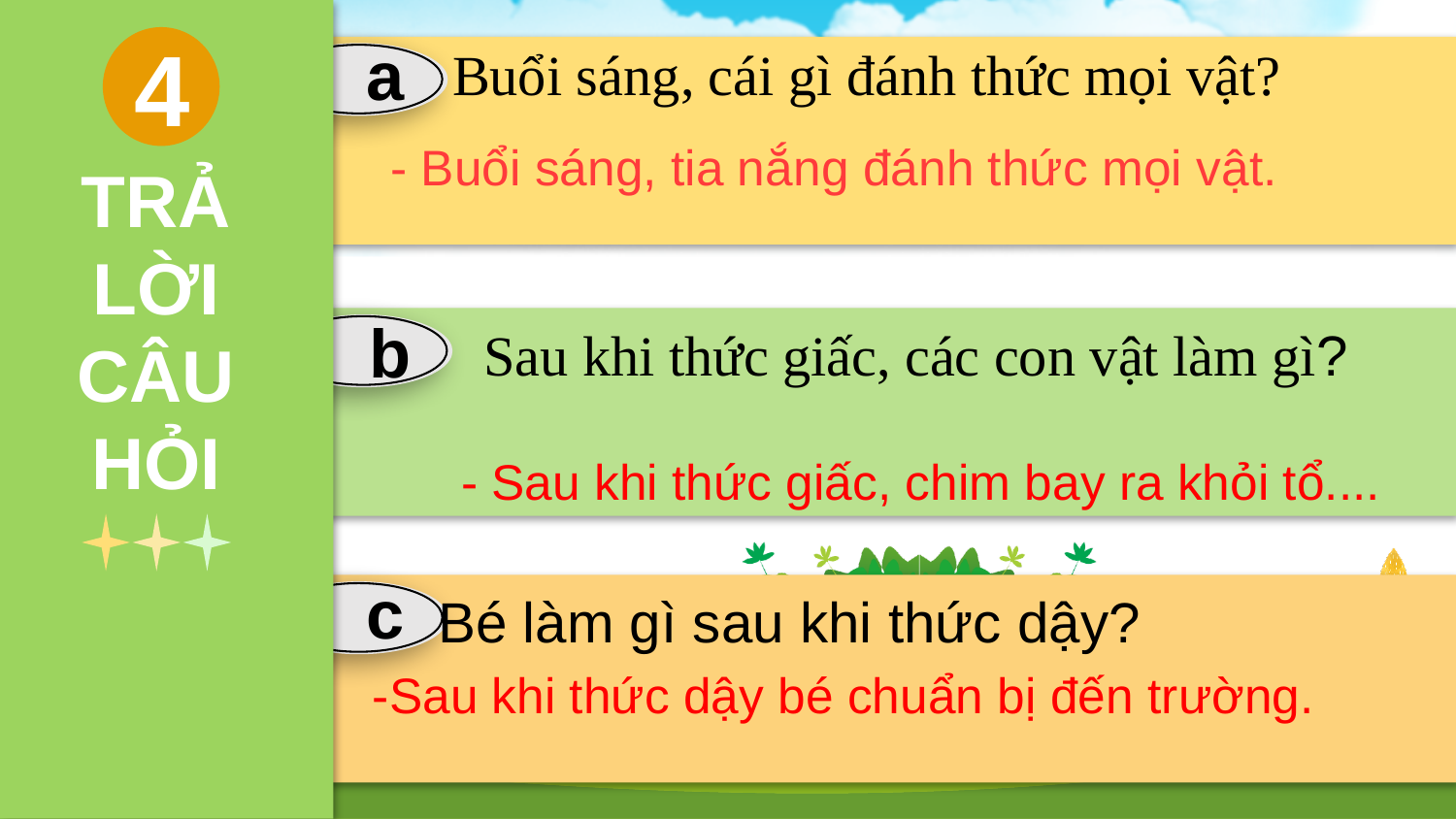

4
a

   Buổi sáng, cái gì đánh thức mọi vật?

- Buổi sáng, tia nắng đánh thức mọi vật.
TRẢ LỜI CÂU HỎI
b

Sau khi thức giấc, các con vật làm gì?
- Sau khi thức giấc, chim bay ra khỏi tổ....

c

Bé làm gì sau khi thức dậy?
-Sau khi thức dậy bé chuẩn bị đến trường.